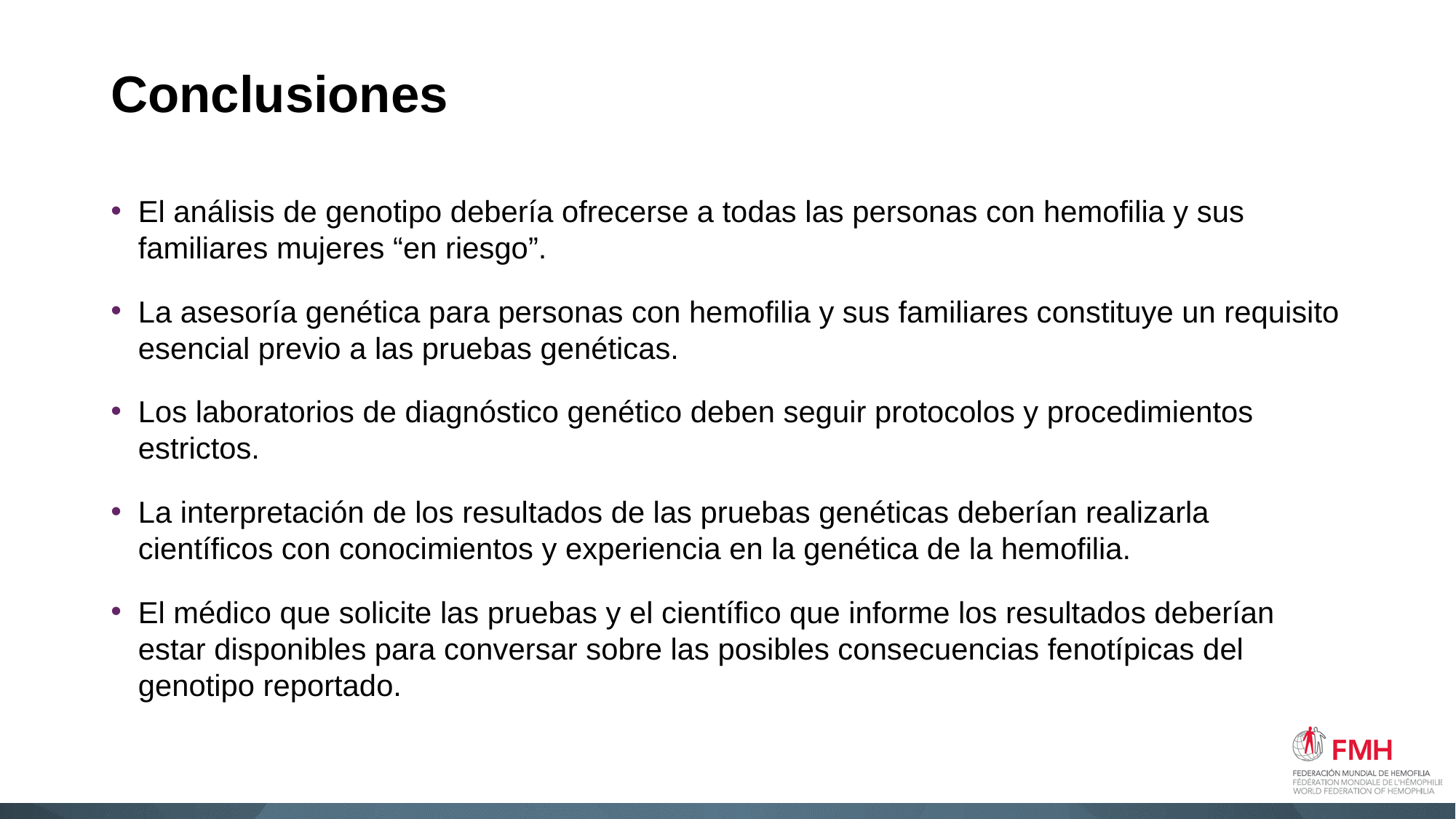

# Conclusiones
El análisis de genotipo debería ofrecerse a todas las personas con hemofilia y sus familiares mujeres “en riesgo”.
La asesoría genética para personas con hemofilia y sus familiares constituye un requisito esencial previo a las pruebas genéticas.
Los laboratorios de diagnóstico genético deben seguir protocolos y procedimientos estrictos.
La interpretación de los resultados de las pruebas genéticas deberían realizarla científicos con conocimientos y experiencia en la genética de la hemofilia.
El médico que solicite las pruebas y el científico que informe los resultados deberían estar disponibles para conversar sobre las posibles consecuencias fenotípicas del genotipo reportado.